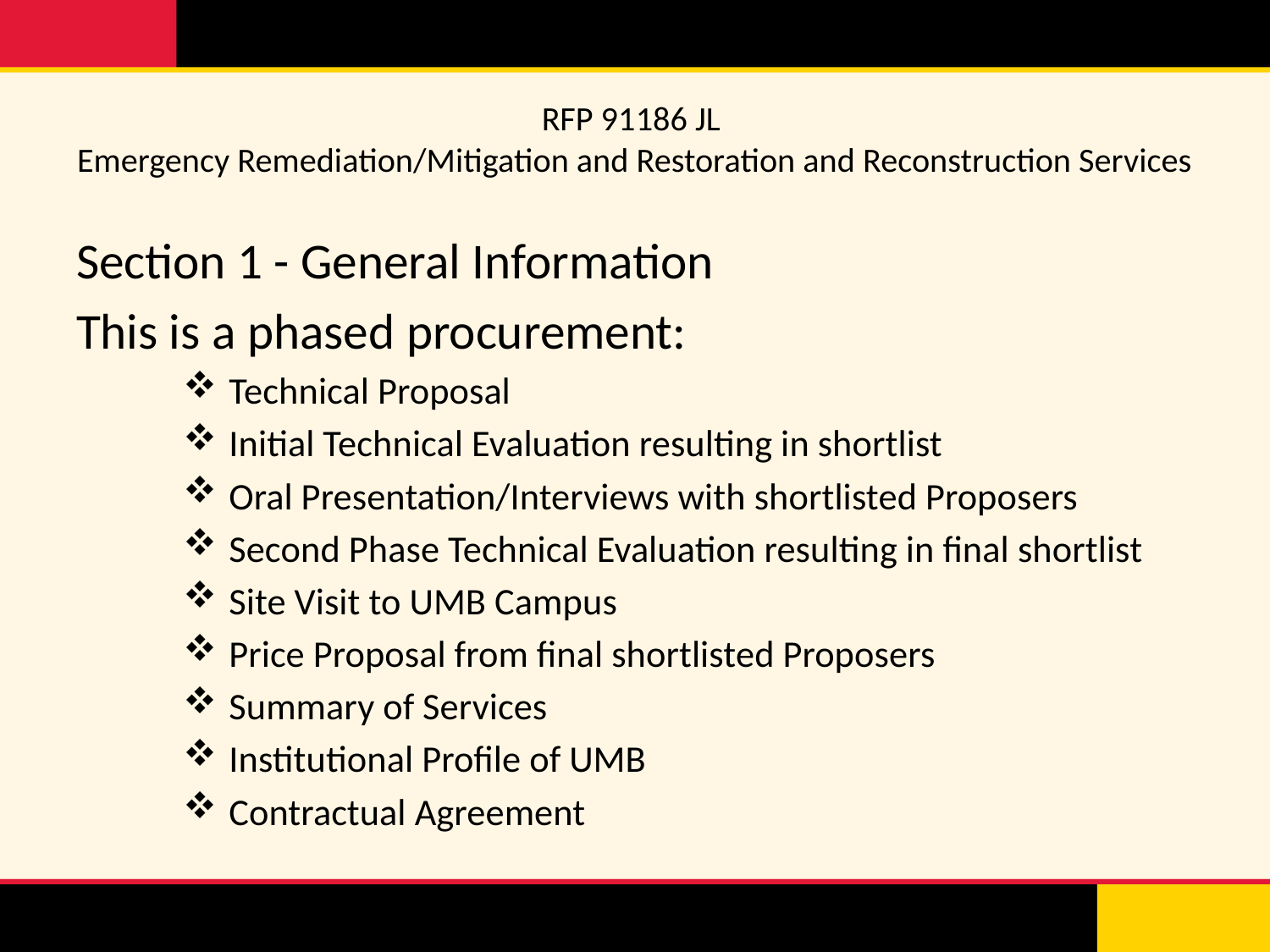

# RFP 91186 JL Emergency Remediation/Mitigation and Restoration and Reconstruction Services
Section 1 - General Information
This is a phased procurement:
Technical Proposal
Initial Technical Evaluation resulting in shortlist
Oral Presentation/Interviews with shortlisted Proposers
Second Phase Technical Evaluation resulting in final shortlist
Site Visit to UMB Campus
Price Proposal from final shortlisted Proposers
Summary of Services
Institutional Profile of UMB
Contractual Agreement